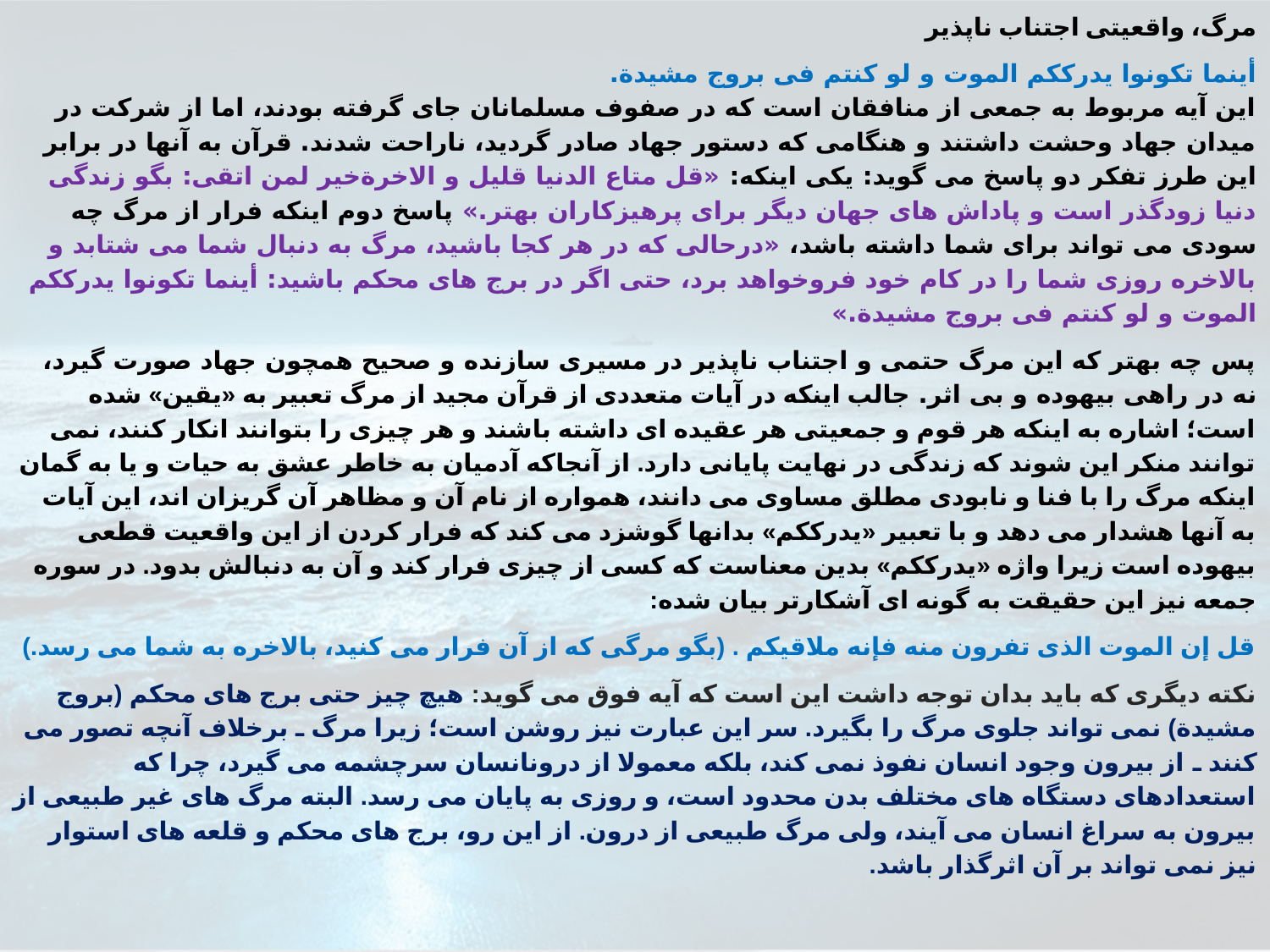

مرگ، واقعيتى اجتناب ناپذير
أينما تكونوا يدرككم الموت و لو كنتم فى بروج مشيدة.
اين آيه مربوط به جمعى از منافقان است كه در صفوف مسلمانان جاى گرفته بودند، اما از شركت در ميدان جهاد وحشت داشتند و هنگامى كه دستور جهاد صادر گرديد، ناراحت شدند. قرآن به آنها در برابر اين طرز تفكر دو پاسخ مى گويد: يكى اينكه: «قل متاع الدنيا قليل و الاخرةخير لمن اتقى: بگو زندگى دنيا زودگذر است و پاداش هاى جهان ديگر براى پرهيزكاران بهتر.» پاسخ دوم اينكه فرار از مرگ چه سودى مى تواند براى شما داشته باشد، «درحالى كه در هر كجا باشيد، مرگ به دنبال شما مى شتابد و بالاخره روزى شما را در كام خود فروخواهد برد، حتى اگر در برج هاى محكم باشيد: أينما تكونوا يدرككم الموت و لو كنتم فى بروج مشيدة.»
پس چه بهتر كه اين مرگ حتمى و اجتناب ناپذير در مسيرى سازنده و صحيح همچون جهاد صورت گيرد، نه در راهى بيهوده و بى اثر. جالب اينكه در آيات متعددى از قرآن مجيد از مرگ تعبير به «يقين» شده است؛ اشاره به اينكه هر قوم و جمعيتى هر عقيده اى داشته باشند و هر چيزى را بتوانند انكار كنند، نمى توانند منكر اين شوند كه زندگى در نهايت پايانى دارد. از آنجاكه آدميان به خاطر عشق به حيات و يا به گمان اينكه مرگ را با فنا و نابودى مطلق مساوى مى دانند، همواره از نام آن و مظاهر آن گريزان اند، اين آيات به آنها هشدار مى دهد و با تعبير «يدرككم» بدانها گوشزد مى كند كه فرار كردن از اين واقعيت قطعى بيهوده است زيرا واژه «يدرككم» بدين معناست كه كسى از چيزى فرار كند و آن به دنبالش بدود. در سوره جمعه نيز اين حقيقت به گونه اى آشكارتر بيان شده:
قل إن الموت الذى تفرون منه فإنه ملاقيكم . (بگو مرگى كه از آن فرار مى كنيد، بالاخره به شما مى رسد.)
نكته ديگرى كه بايد بدان توجه داشت اين است كه آيه فوق مى گويد: هيچ چيز حتى برج هاى محكم (بروج مشيدة) نمى تواند جلوى مرگ را بگيرد. سر اين عبارت نيز روشن است؛ زيرا مرگ ـ برخلاف آنچه تصور مى كنند ـ از بيرون وجود انسان نفوذ نمى كند، بلكه معمولا از درونانسان سرچشمه مى گيرد، چرا كه استعدادهاى دستگاه هاى مختلف بدن محدود است، و روزى به پايان مى رسد. البته مرگ هاى غير طبيعى از بيرون به سراغ انسان مى آيند، ولى مرگ طبيعى از درون. از اين رو، برج هاى محكم و قلعه هاى استوار نيز نمى تواند بر آن اثرگذار باشد.